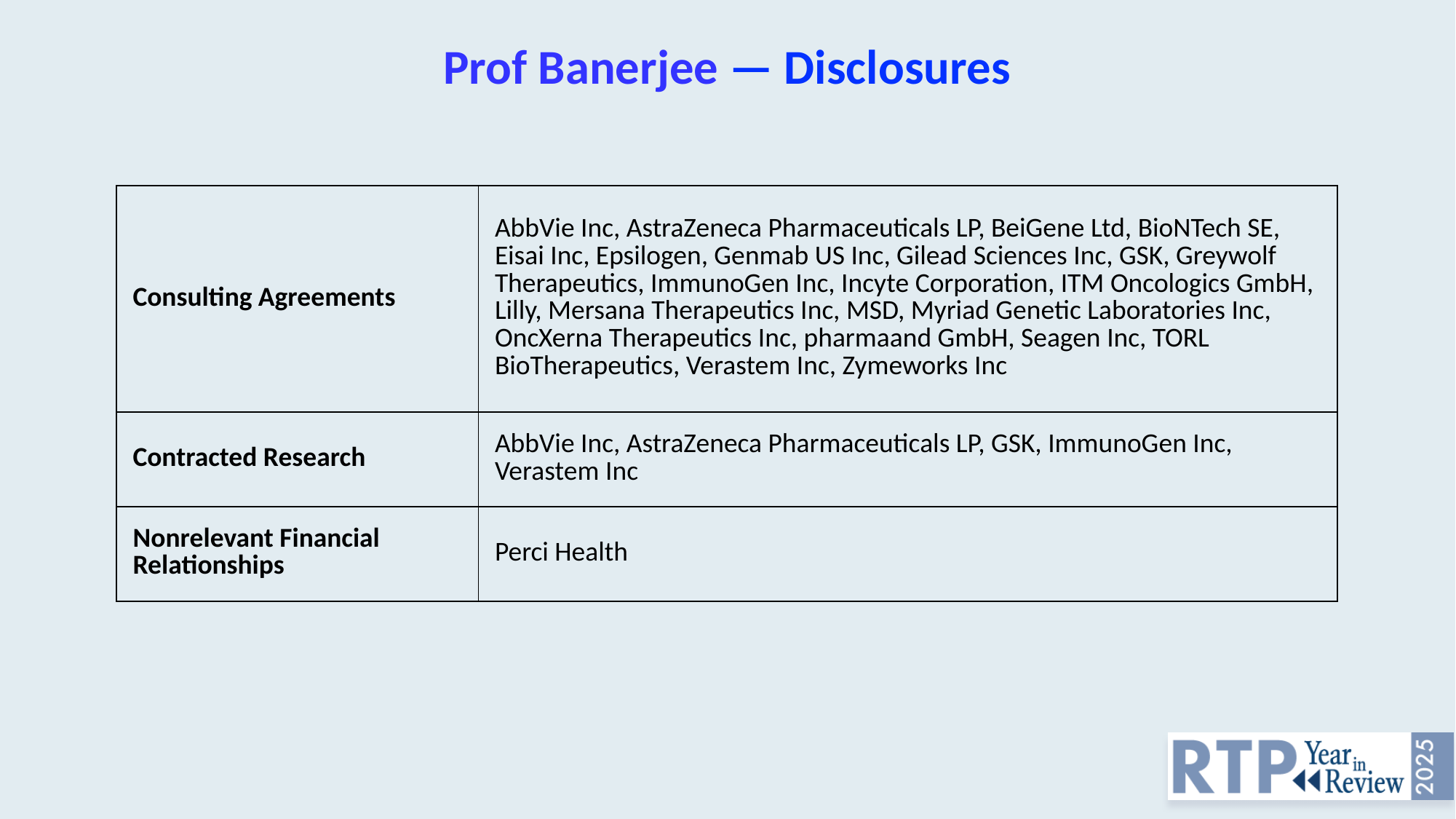

# Prof Banerjee — Disclosures
| Consulting Agreements | AbbVie Inc, AstraZeneca Pharmaceuticals LP, BeiGene Ltd, BioNTech SE, Eisai Inc, Epsilogen, Genmab US Inc, Gilead Sciences Inc, GSK, Greywolf Therapeutics, ImmunoGen Inc, Incyte Corporation, ITM Oncologics GmbH, Lilly, Mersana Therapeutics Inc, MSD, Myriad Genetic Laboratories Inc, OncXerna Therapeutics Inc, pharmaand GmbH, Seagen Inc, TORL BioTherapeutics, Verastem Inc, Zymeworks Inc |
| --- | --- |
| Contracted Research | AbbVie Inc, AstraZeneca Pharmaceuticals LP, GSK, ImmunoGen Inc, Verastem Inc |
| Nonrelevant Financial Relationships | Perci Health |